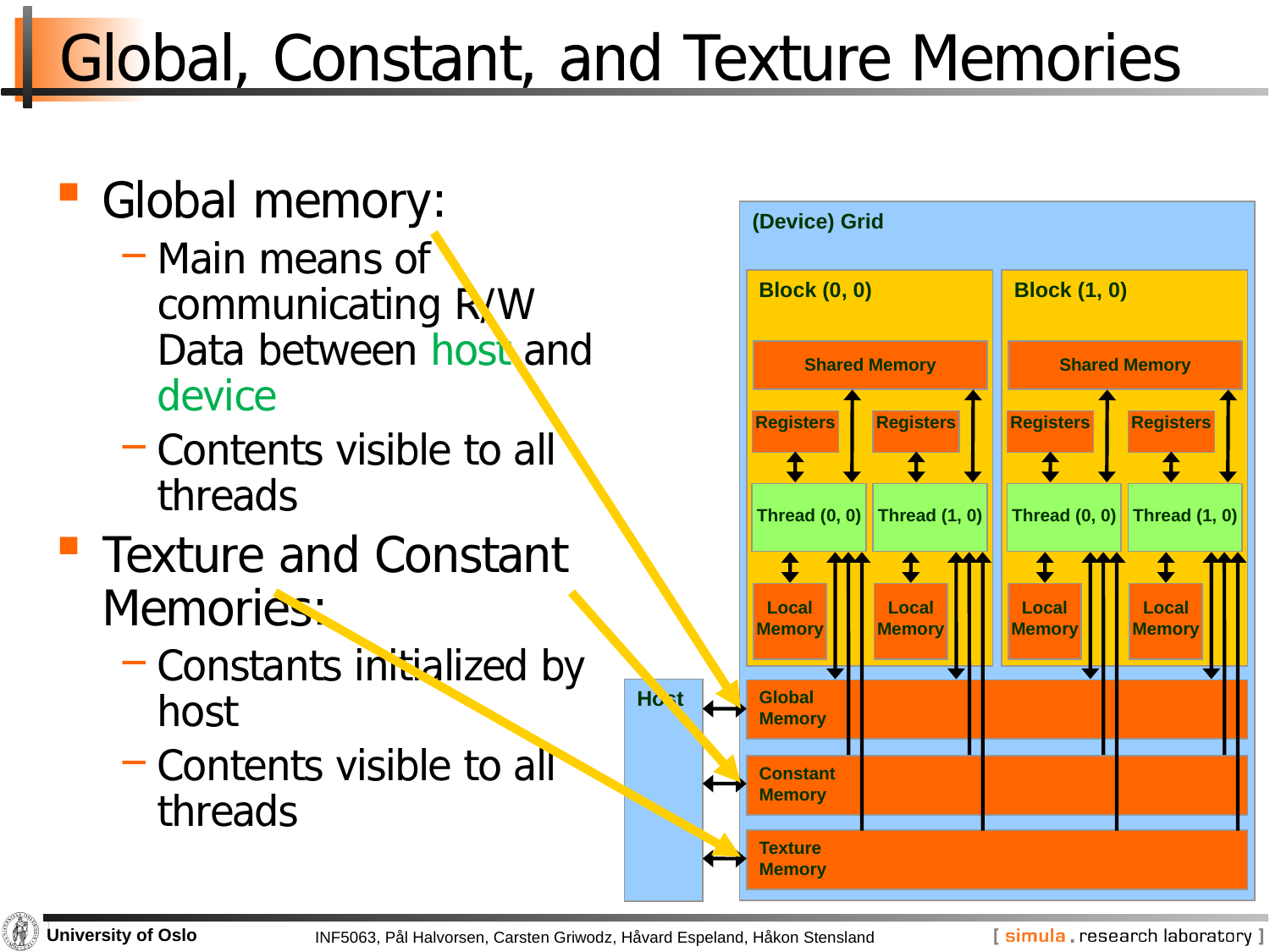

# Global, Constant, and Texture Memories
Global memory:
Main means of communicating R/W Data between host and device
Contents visible to all threads
Texture and Constant Memories:
Constants initialized by host
Contents visible to all threads

(Device) Grid
Block (0, 0)
Block (1, 0)
Shared Memory
Shared Memory

Registers
Registers
Registers
Registers

Thread (0, 0)
Thread (1, 0)
Thread (0, 0)
Thread (1, 0)

Local
Memory
Local
Memory
Local
Memory
Local
Memory
Host
Global
Memory

Constant
Memory

Texture
Memory